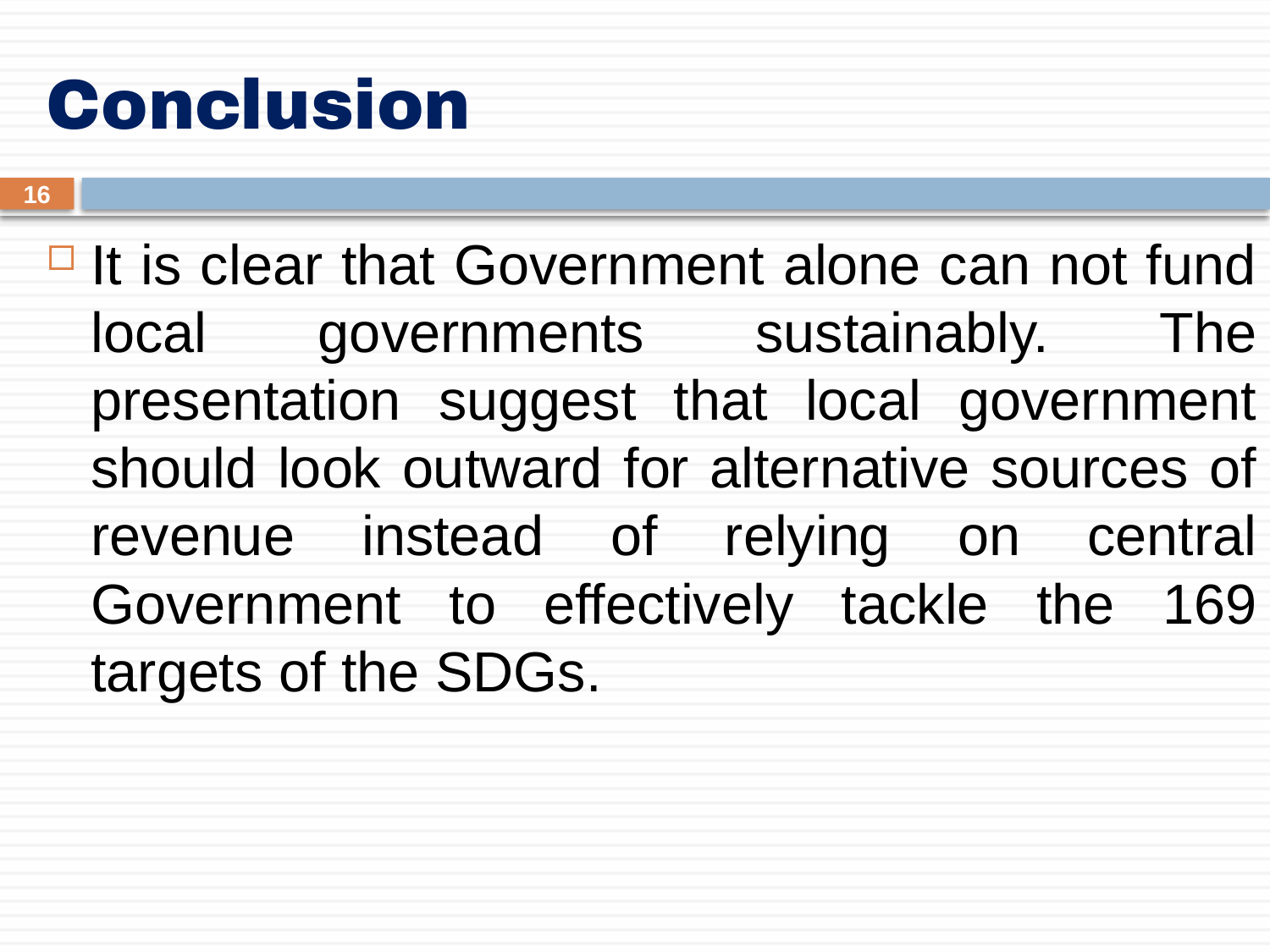

# Conclusion
16
It is clear that Government alone can not fund local governments sustainably. The presentation suggest that local government should look outward for alternative sources of revenue instead of relying on central Government to effectively tackle the 169 targets of the SDGs.